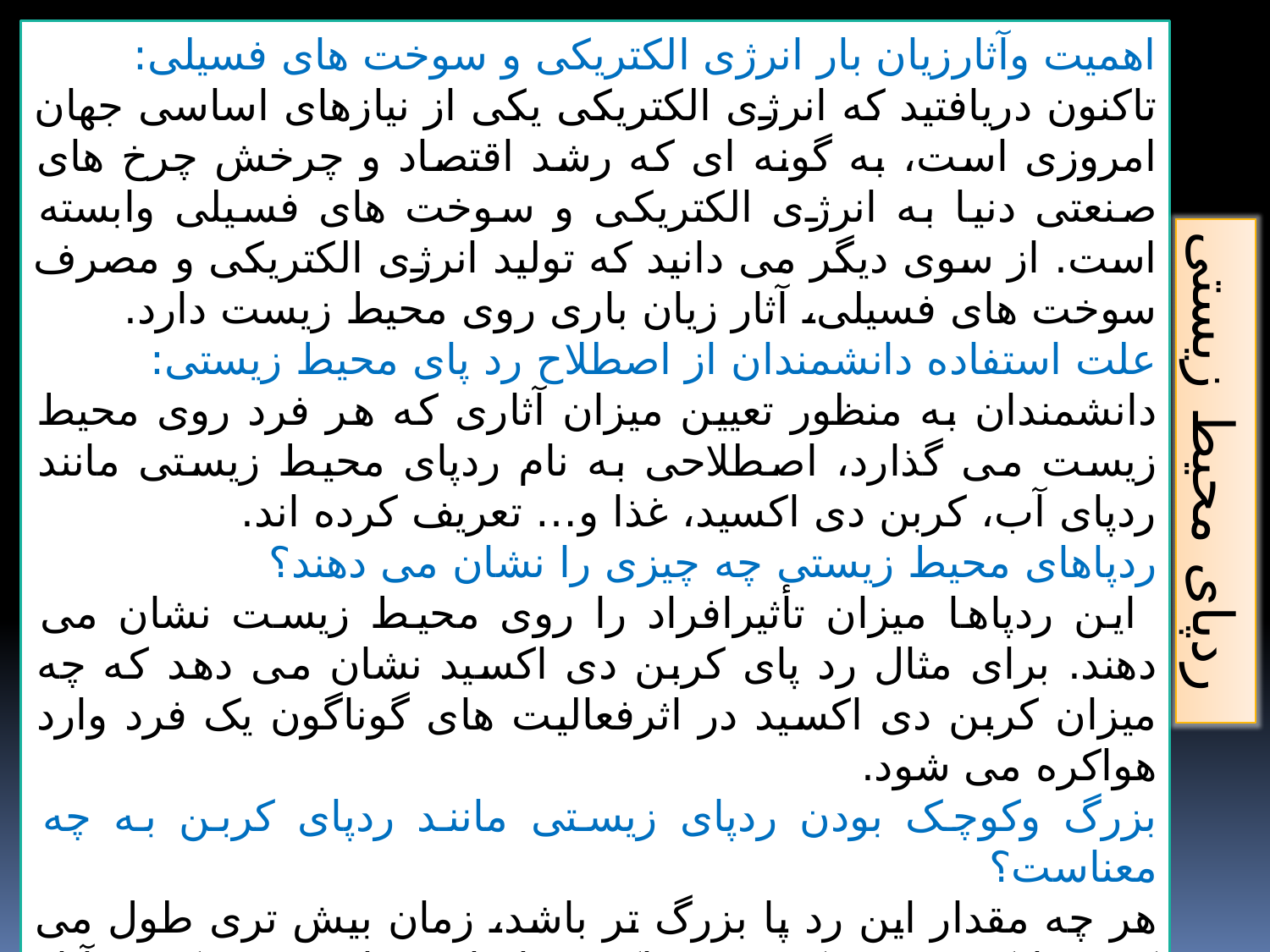

اهمیت وآثارزیان بار انرژی الکتریکی و سوخت های فسیلی:
تاکنون دریافتید که انرژی الکتریکی یکی از نیازهای اساسی جهان امروزی است، به گونه ای که رشد اقتصاد و چرخش چرخ های صنعتی دنیا به انرژی الکتریکی و سوخت های فسیلی وابسته است. از سوی دیگر می دانید که تولید انرژی الکتریکی و مصرف سوخت های فسیلی، آثار زیان باری روی محیط زیست دارد.
علت استفاده دانشمندان از اصطلاح رد پای محیط زیستی:
دانشمندان به منظور تعیین میزان آثاری که هر فرد روی محیط زیست می گذارد، اصطلاحی به نام ردپای محیط زیستی مانند ردپای آب، کربن دی اکسید، غذا و… تعریف کرده اند.
ردپاهای محیط زیستی چه چیزی را نشان می دهند؟
 این ردپاها میزان تأثیرافراد را روی محیط زیست نشان می دهند. برای مثال رد پای کربن دی اکسید نشان می دهد که چه میزان کربن دی اکسید در اثرفعالیت های گوناگون یک فرد وارد هواکره می شود.
بزرگ وکوچک بودن ردپای زیستی مانند ردپای کربن به چه معناست؟
هر چه مقدار این رد پا بزرگ تر باشد، زمان بیش تری طول می کشد تا کره زمین کربن دی اکسید اضافی را مصرف کند و آثار آن را جبران نماید.
ردپای محیط زیستی